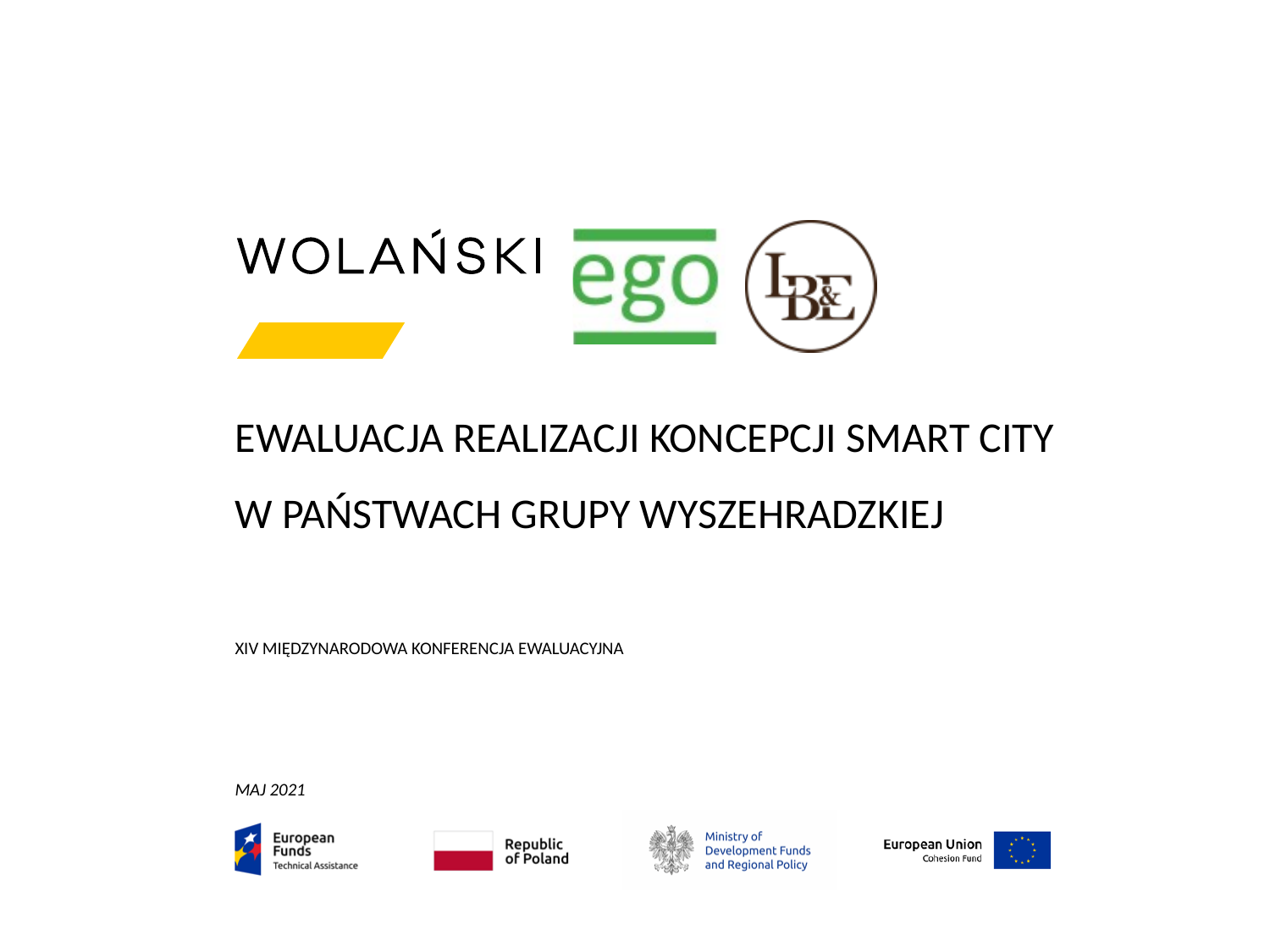

Ewaluacja realizacji koncepcji SMART CITY
w państwach Grupy Wyszehradzkiej
XIV Międzynarodowa konferencja ewaluacyjna
Maj 2021